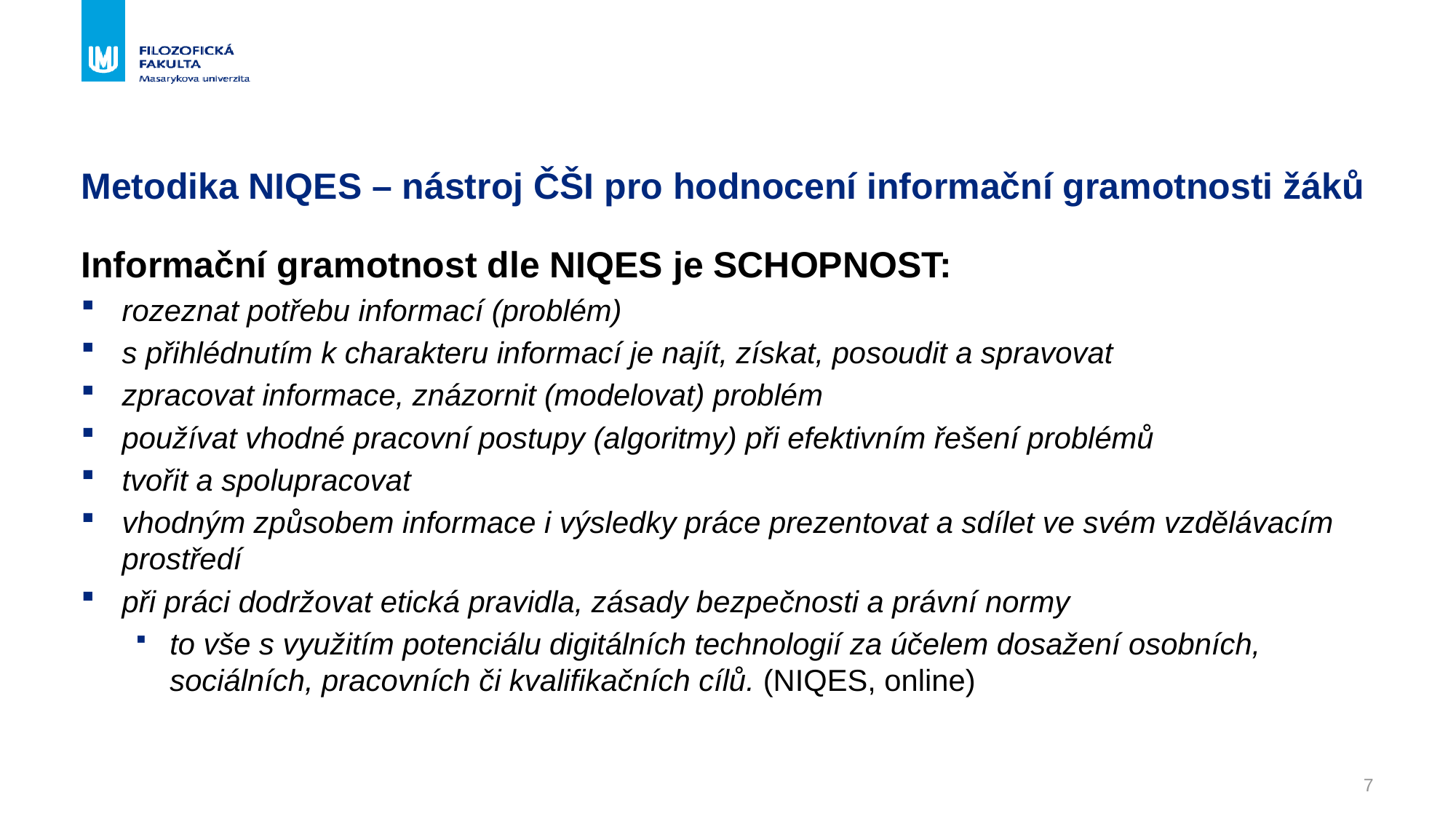

# Metodika NIQES – nástroj ČŠI pro hodnocení informační gramotnosti žáků
Informační gramotnost dle NIQES je SCHOPNOST:
rozeznat potřebu informací (problém)
s přihlédnutím k charakteru informací je najít, získat, posoudit a spravovat
zpracovat informace, znázornit (modelovat) problém
používat vhodné pracovní postupy (algoritmy) při efektivním řešení problémů
tvořit a spolupracovat
vhodným způsobem informace i výsledky práce prezentovat a sdílet ve svém vzdělávacím prostředí
při práci dodržovat etická pravidla, zásady bezpečnosti a právní normy
to vše s využitím potenciálu digitálních technologií za účelem dosažení osobních, sociálních, pracovních či kvaliﬁkačních cílů. (NIQES, online)
7